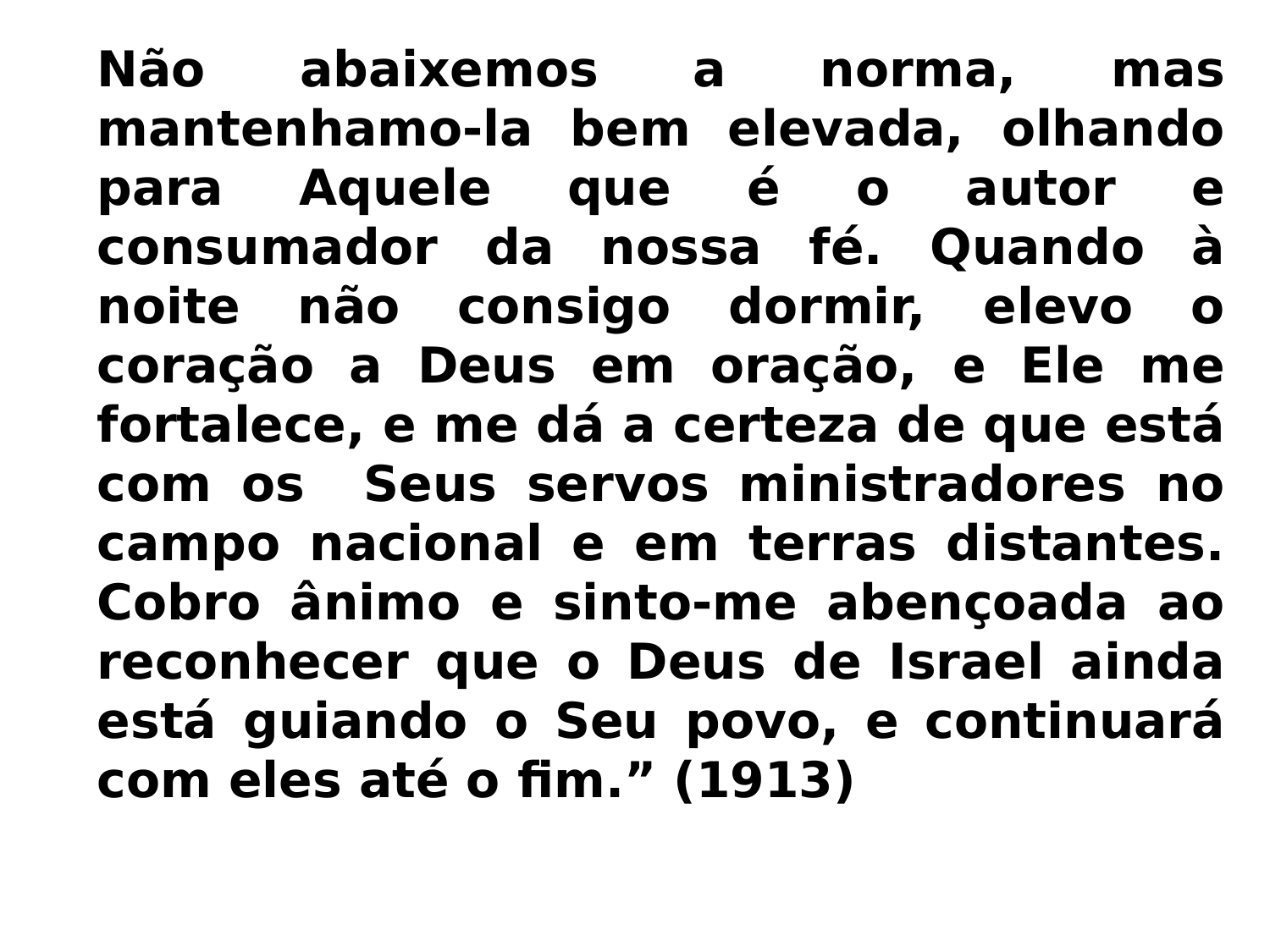

Não abaixemos a norma, mas mantenhamo-la bem elevada, olhando para Aquele que é o autor e consumador da nossa fé. Quando à noite não consigo dormir, elevo o coração a Deus em oração, e Ele me fortalece, e me dá a certeza de que está com os  Seus servos ministradores no campo nacional e em terras distantes. Cobro ânimo e sinto-me abençoada ao reconhecer que o Deus de Israel ainda está guiando o Seu povo, e continuará com eles até o fim.” (1913)